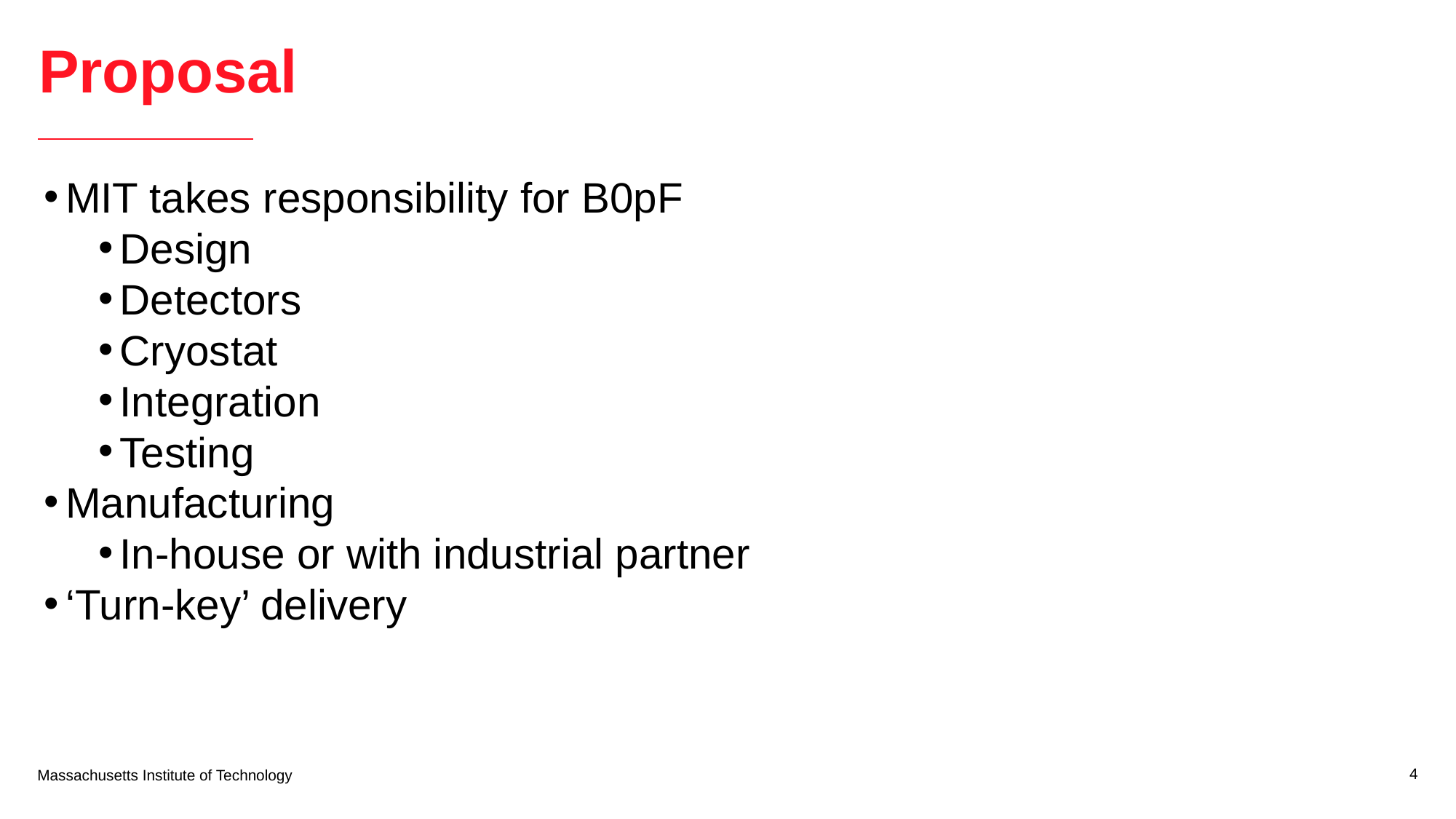

# Proposal
MIT takes responsibility for B0pF
Design
Detectors
Cryostat
Integration
Testing
Manufacturing
In-house or with industrial partner
‘Turn-key’ delivery